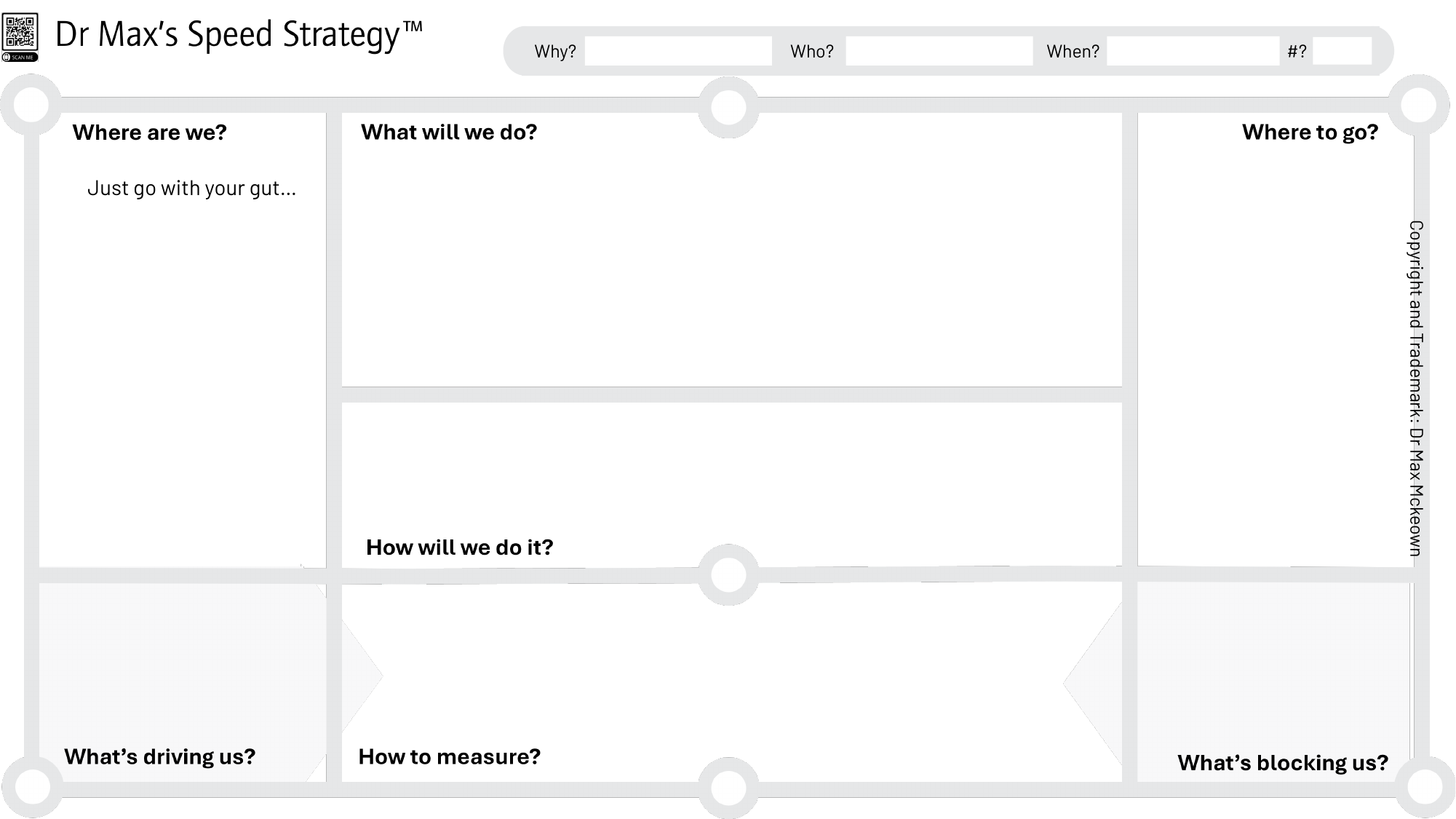

Why?
Who?
When?
#?

Just go with your gut…

Copyright and Trademark: Dr Max Mckeown